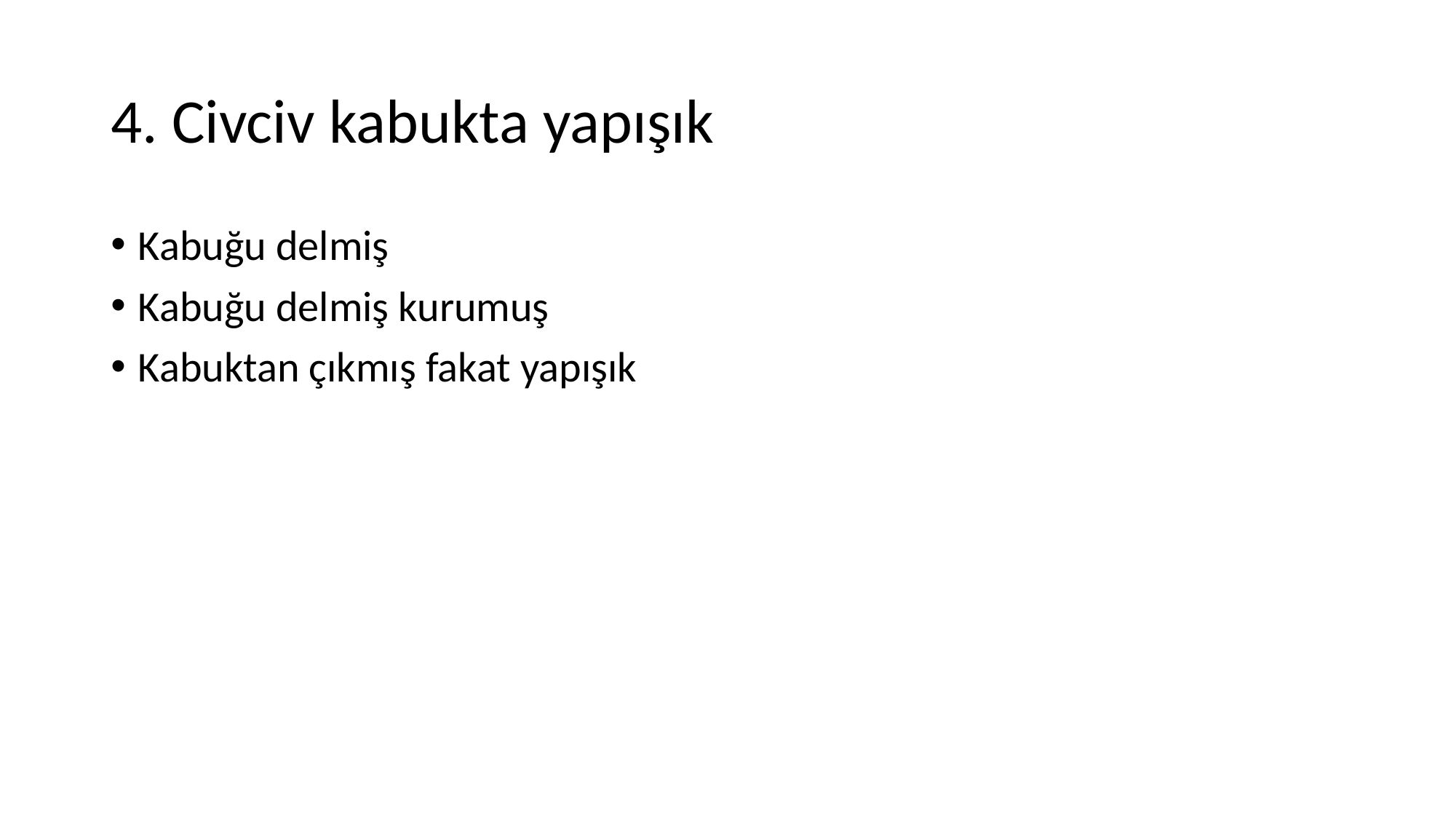

4. Civciv kabukta yapışık
Kabuğu delmiş
Kabuğu delmiş kurumuş
Kabuktan çıkmış fakat yapışık